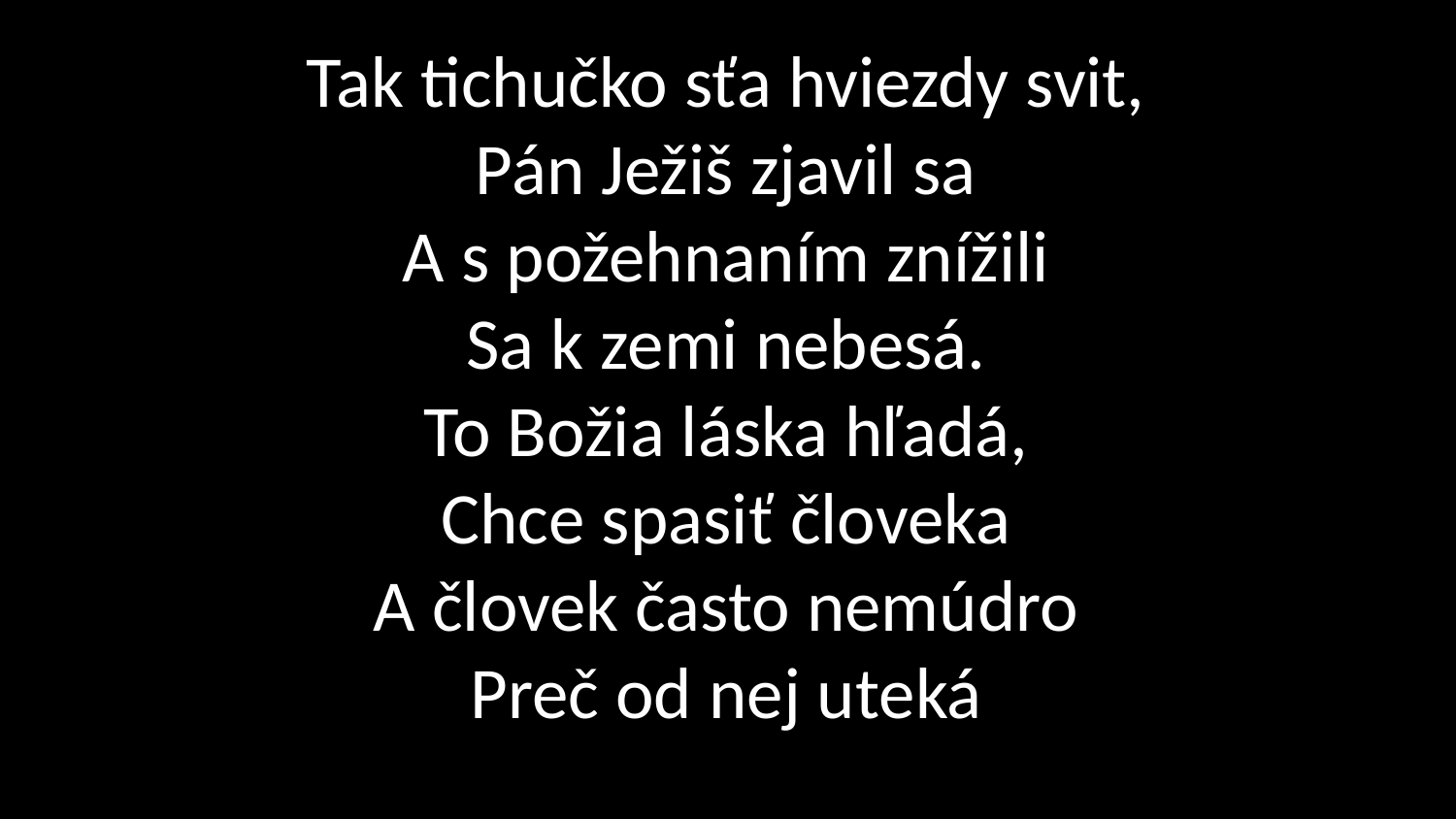

# Tak tichučko sťa hviezdy svit, Pán Ježiš zjavil sa A s požehnaním znížili Sa k zemi nebesá. To Božia láska hľadá, Chce spasiť človeka A človek často nemúdro Preč od nej uteká